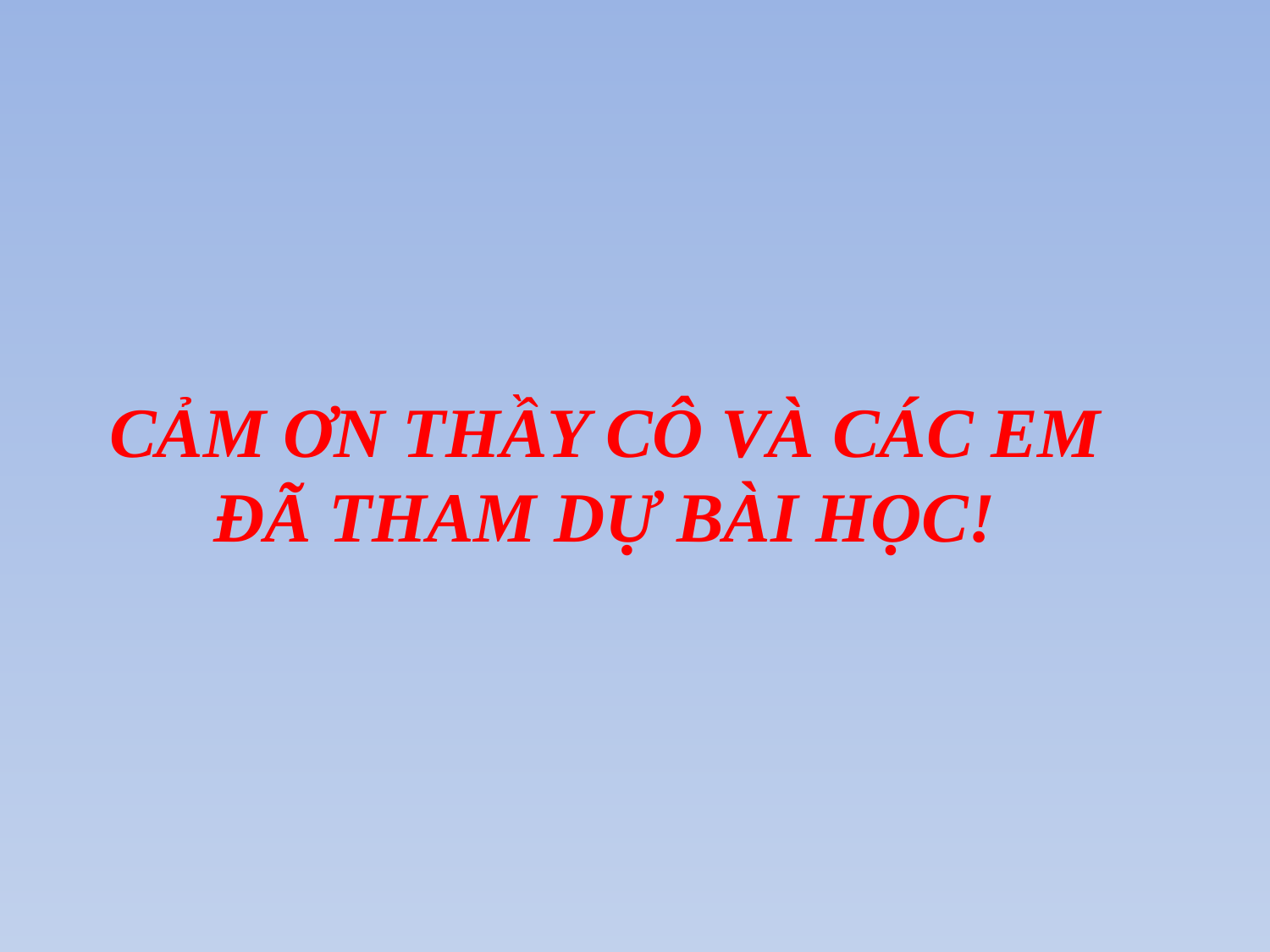

CẢM ƠN THẦY CÔ VÀ CÁC EM
ĐÃ THAM DỰ BÀI HỌC!